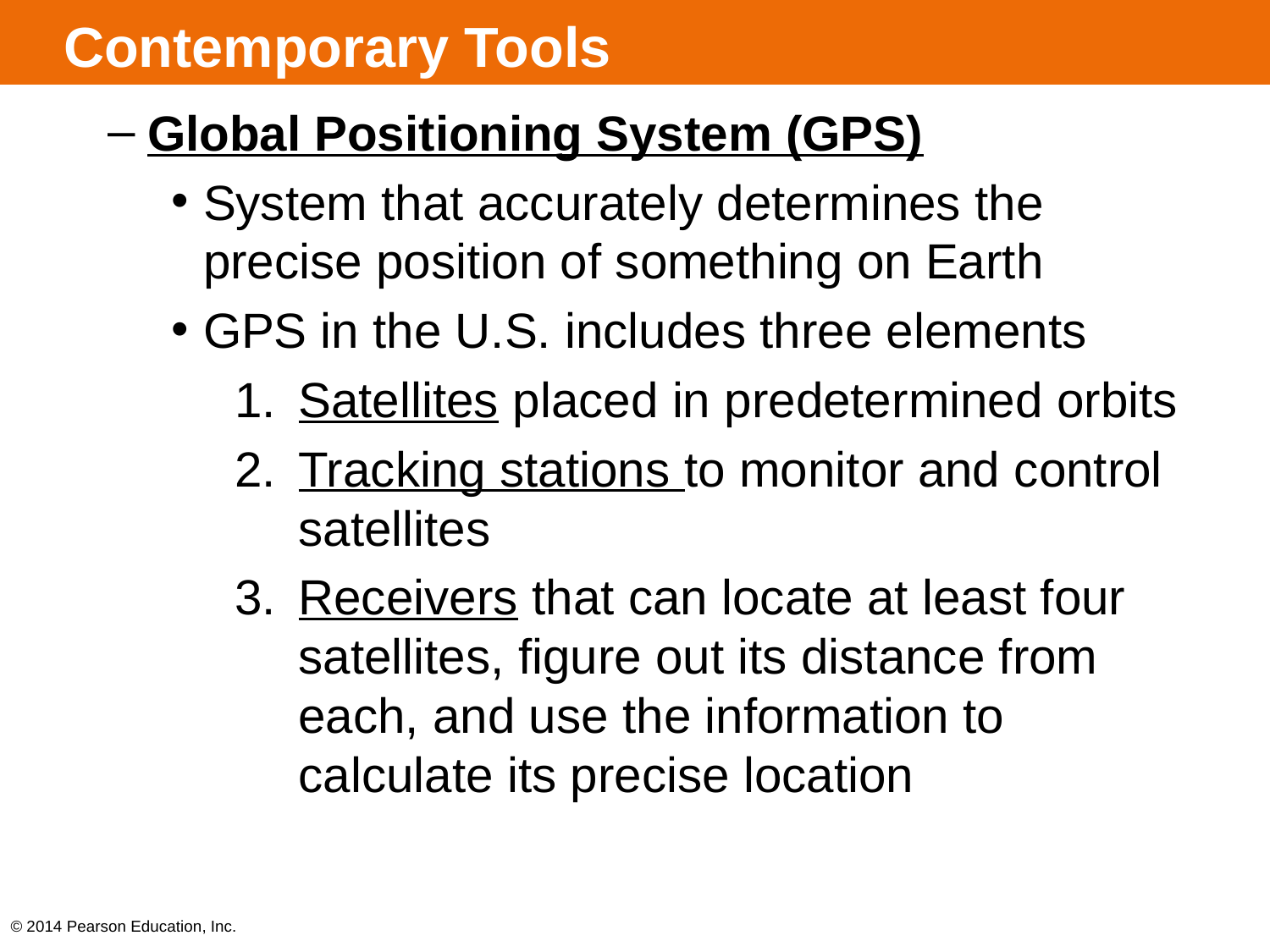

# Contemporary Tools
Global Positioning System (GPS)
System that accurately determines the precise position of something on Earth
GPS in the U.S. includes three elements
Satellites placed in predetermined orbits
Tracking stations to monitor and control satellites
Receivers that can locate at least four satellites, figure out its distance from each, and use the information to calculate its precise location